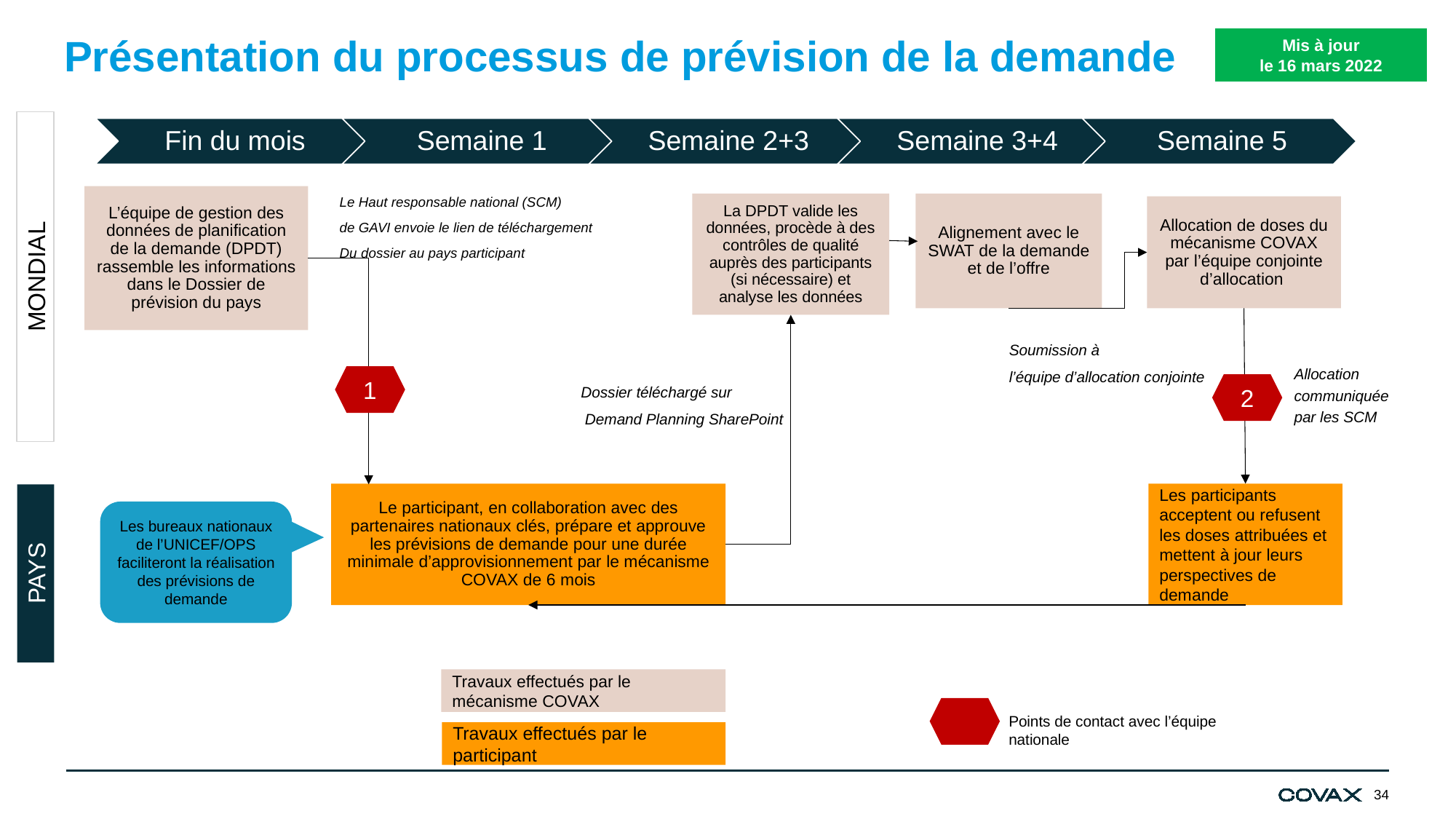

Mis à jour le 16 mars 2022
Présentation du processus de prévision de la demande
MONDIAL
Fin du mois
Semaine 1
Semaine 2+3
Semaine 3+4
Semaine 5
L’équipe de gestion des données de planification de la demande (DPDT) rassemble les informations dans le Dossier de prévision du pays
Le Haut responsable national (SCM)
de GAVI envoie le lien de téléchargement
Du dossier au pays participant

La DPDT valide les données, procède à des contrôles de qualité auprès des participants (si nécessaire) et analyse les données
Alignement avec le SWAT de la demande et de l’offre
Allocation de doses du mécanisme COVAX par l’équipe conjointe d’allocation

Soumission à
l’équipe d’allocation conjointe
1
Allocation
communiquée
par les SCM
2
Dossier téléchargé sur
 Demand Planning SharePoint
Le participant, en collaboration avec des partenaires nationaux clés, prépare et approuve les prévisions de demande pour une durée minimale d’approvisionnement par le mécanisme COVAX de 6 mois
Les participants acceptent ou refusent les doses attribuées et mettent à jour leurs perspectives de demande
PAYS
Les bureaux nationaux de l’UNICEF/OPS faciliteront la réalisation des prévisions de demande
Travaux effectués par le mécanisme COVAX

Points de contact avec l’équipe nationale
Travaux effectués par le participant